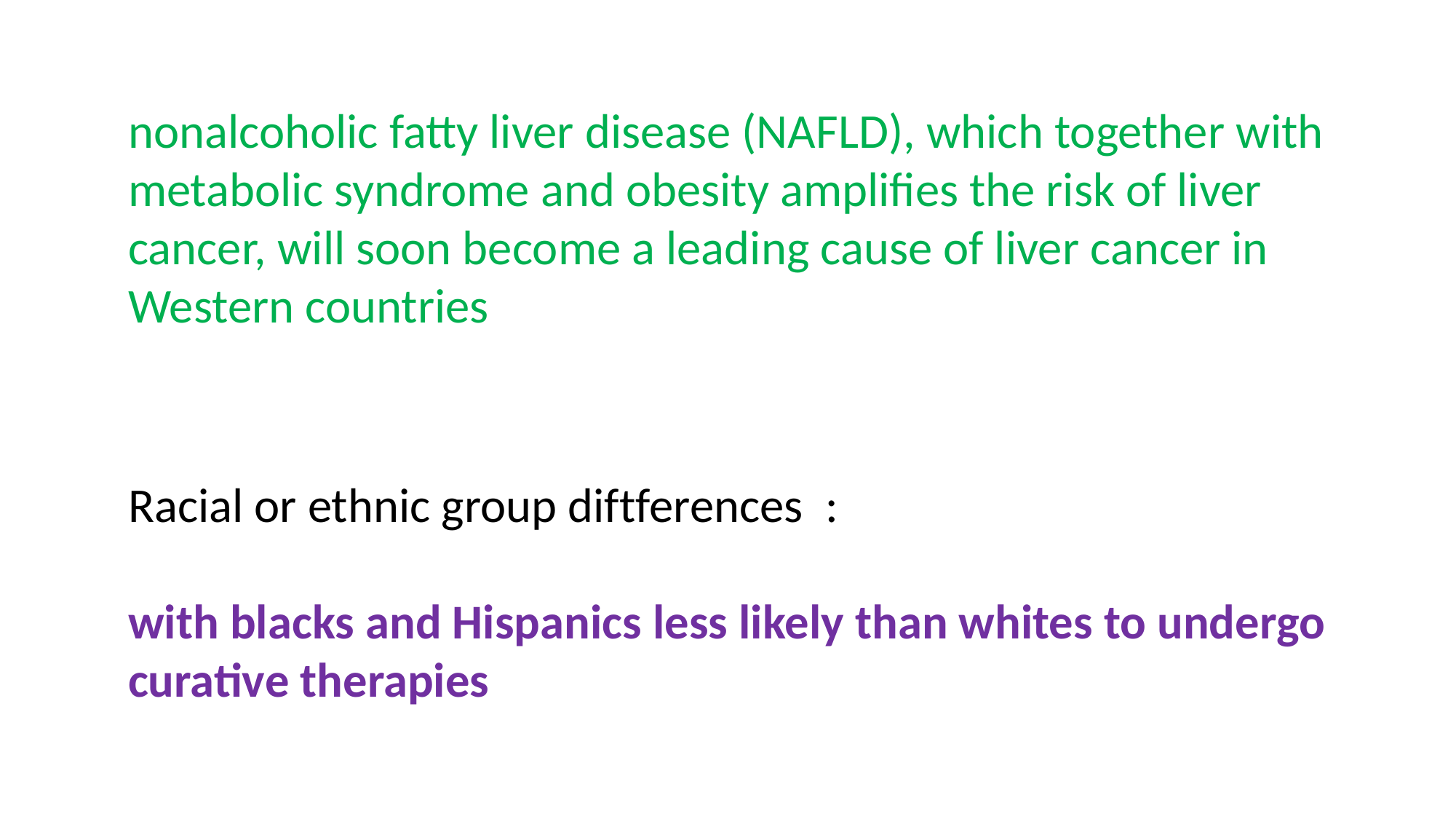

nonalcoholic fatty liver disease (NAFLD), which together with metabolic syndrome and obesity amplifies the risk of liver cancer, will soon become a leading cause of liver cancer in Western countries
Racial or ethnic group diftferences  :

with blacks and Hispanics less likely than whites to undergo curative therapies